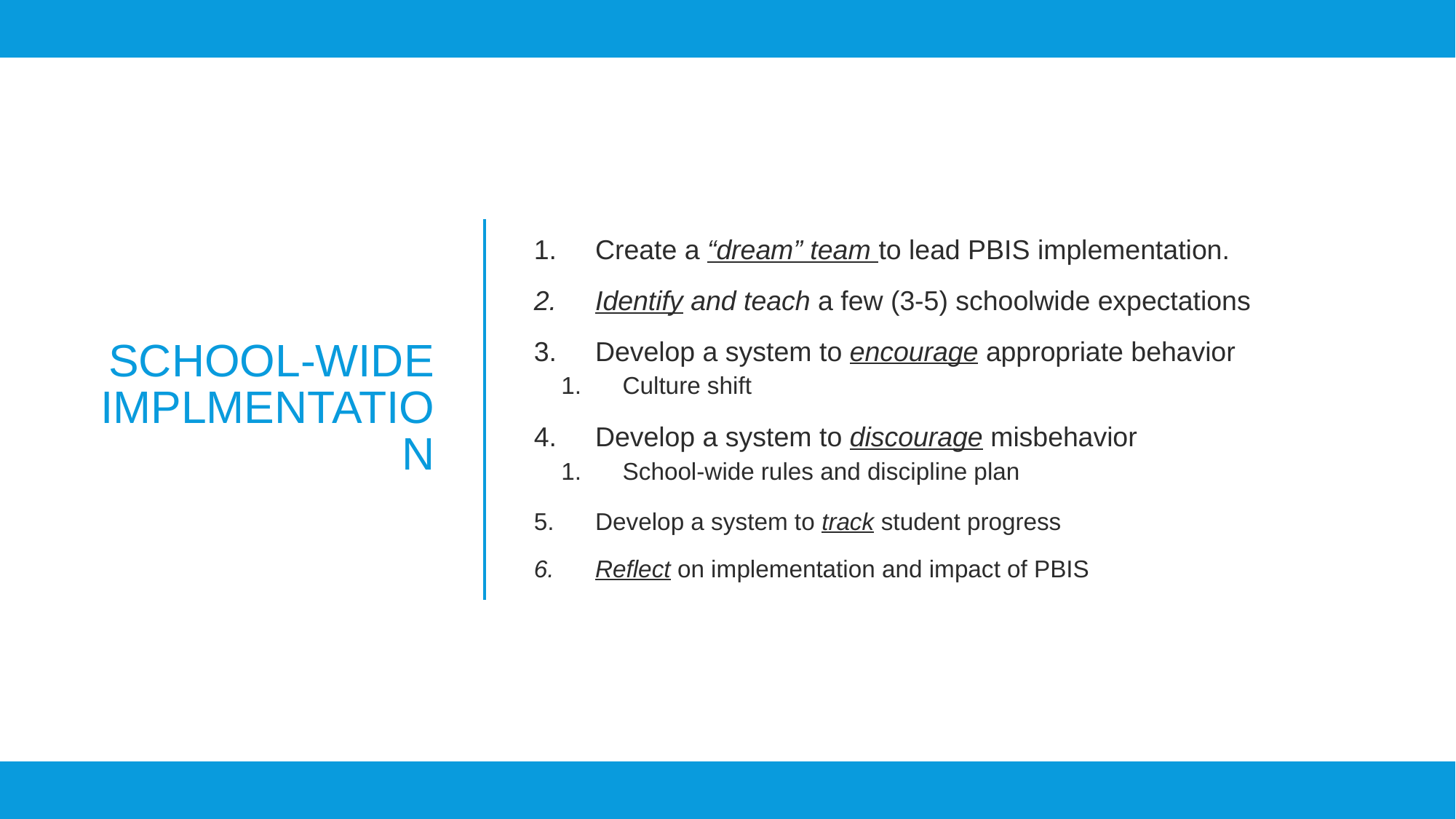

Create a “dream” team to lead PBIS implementation.
Identify and teach a few (3-5) schoolwide expectations
Develop a system to encourage appropriate behavior
Culture shift
Develop a system to discourage misbehavior
School-wide rules and discipline plan
Develop a system to track student progress
Reflect on implementation and impact of PBIS
# School-Wide Implmentation